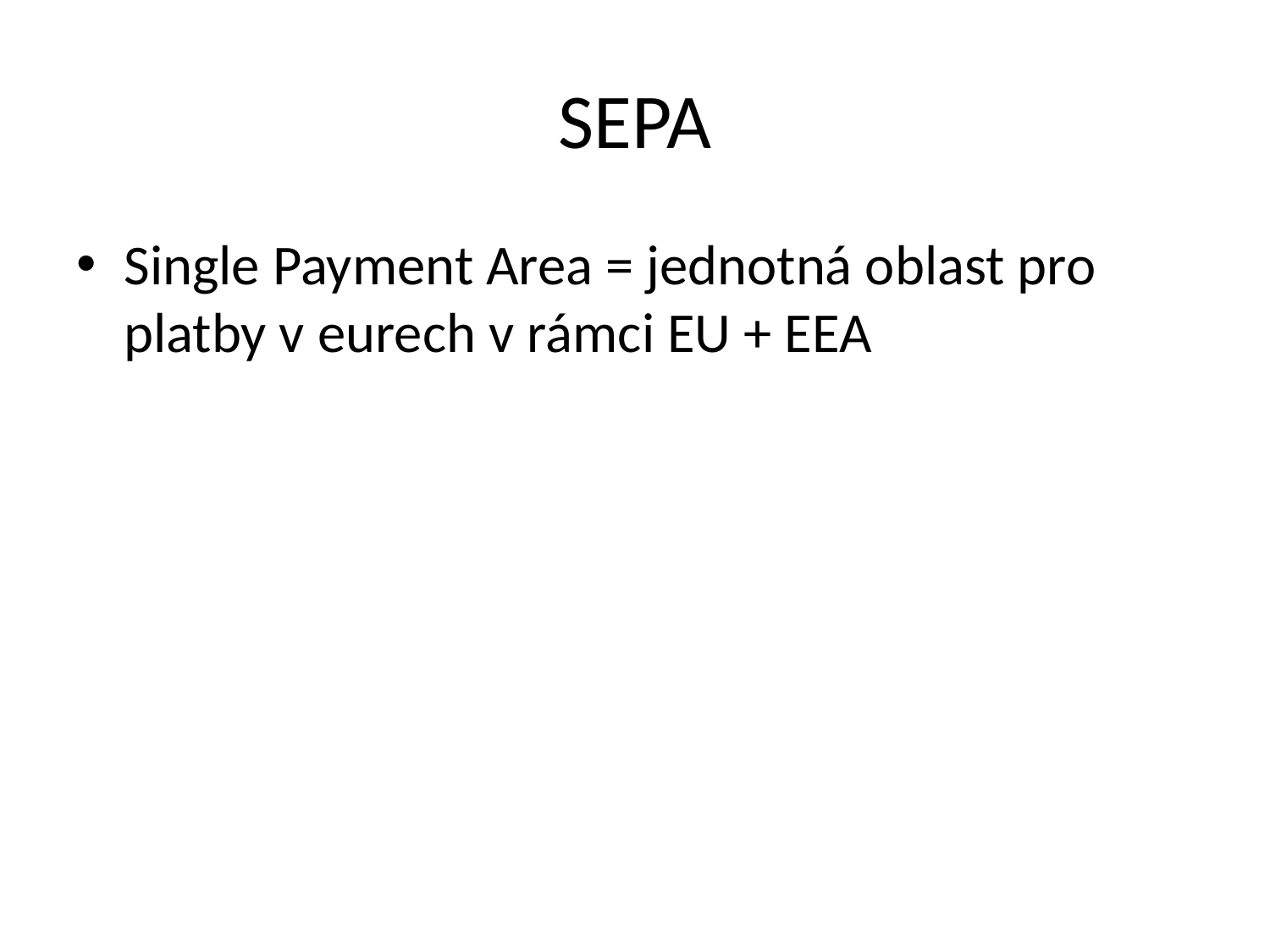

# SEPA
Single Payment Area = jednotná oblast pro platby v eurech v rámci EU + EEA